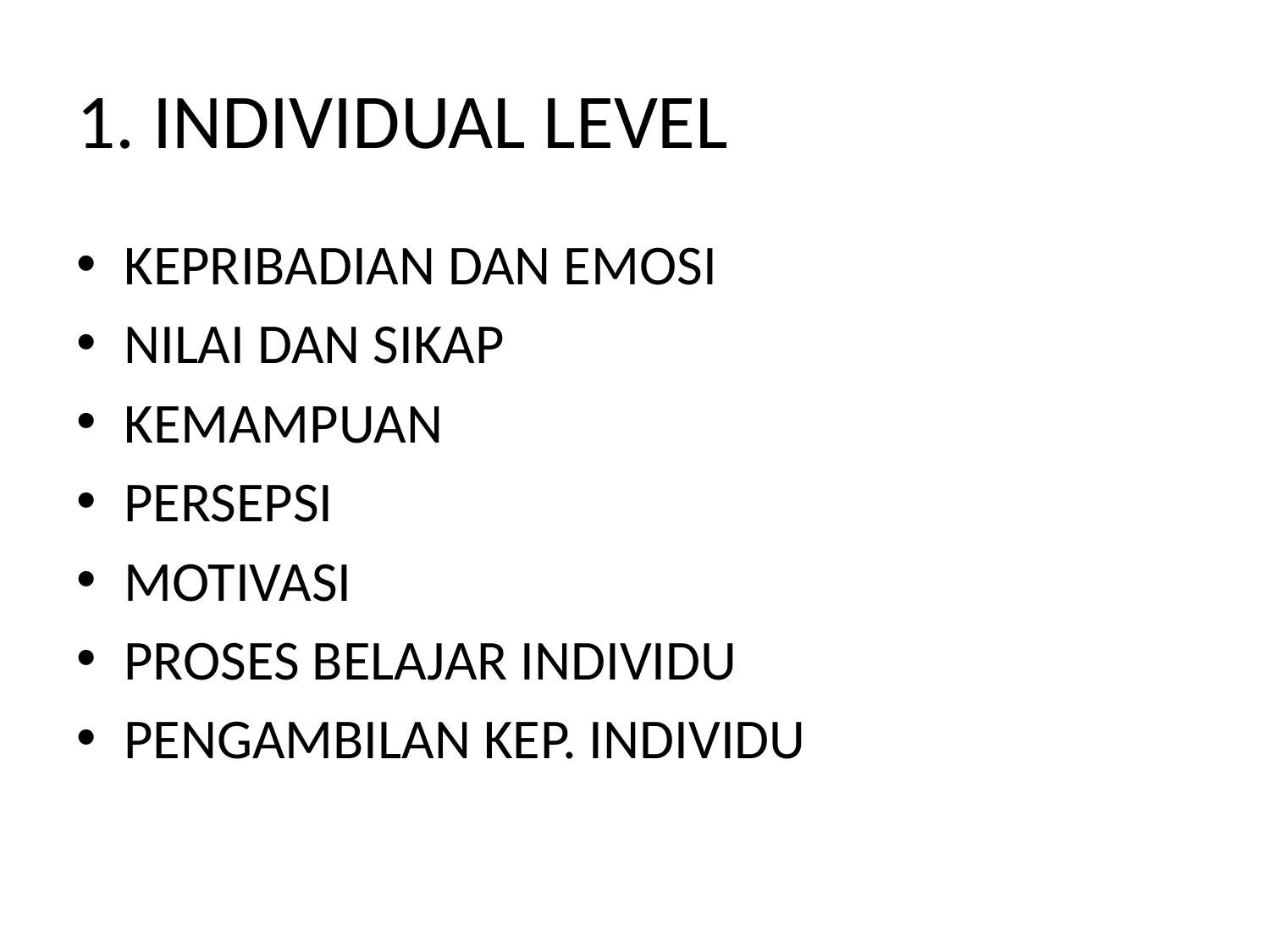

# 1. INDIVIDUAL LEVEL
KEPRIBADIAN DAN EMOSI
NILAI DAN SIKAP
KEMAMPUAN
PERSEPSI
MOTIVASI
PROSES BELAJAR INDIVIDU
PENGAMBILAN KEP. INDIVIDU